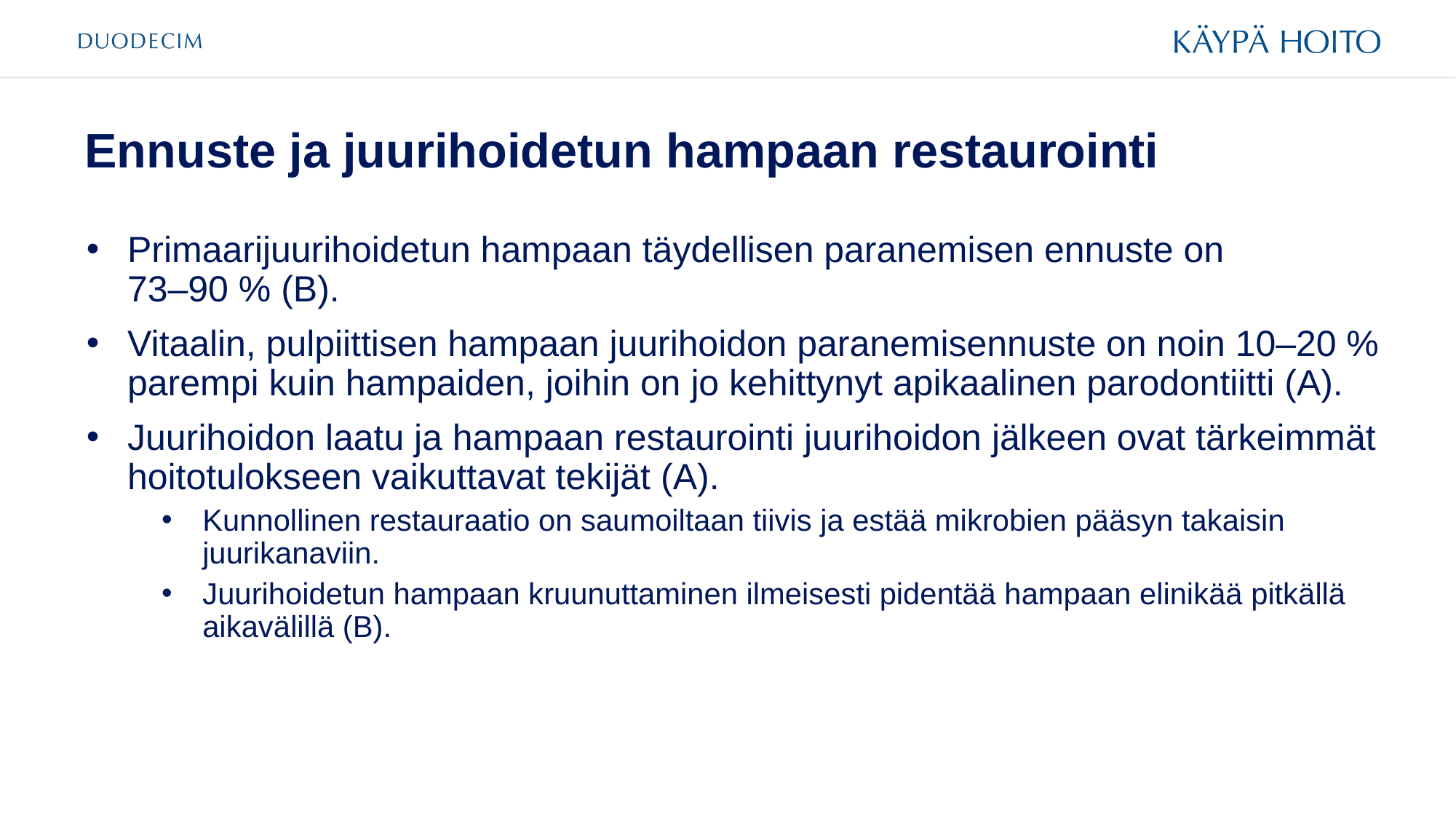

# Ennuste ja juurihoidetun hampaan restaurointi
Primaarijuurihoidetun hampaan täydellisen paranemisen ennuste on
73–90 % (B).
Vitaalin, pulpiittisen hampaan juurihoidon paranemisennuste on noin 10–20 % parempi kuin hampaiden, joihin on jo kehittynyt apikaalinen parodontiitti (A).
Juurihoidon laatu ja hampaan restaurointi juurihoidon jälkeen ovat tärkeimmät hoitotulokseen vaikuttavat tekijät (A).
Kunnollinen restauraatio on saumoiltaan tiivis ja estää mikrobien pääsyn takaisin juurikanaviin.
Juurihoidetun hampaan kruunuttaminen ilmeisesti pidentää hampaan elinikää pitkällä aikavälillä (B).